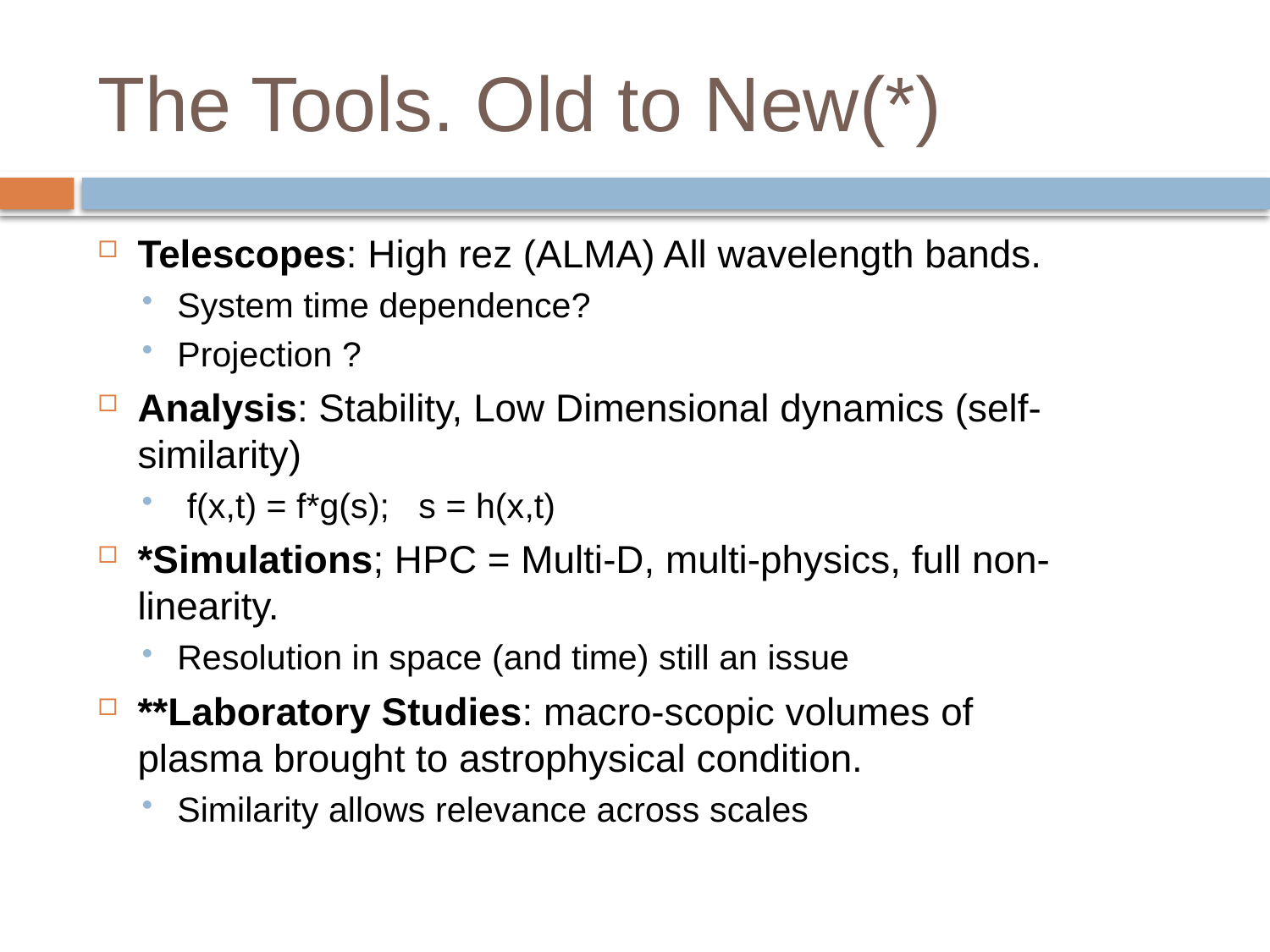

# The Tools. Old to New(*)
Telescopes: High rez (ALMA) All wavelength bands.
System time dependence?
Projection ?
Analysis: Stability, Low Dimensional dynamics (self-similarity)
 f(x,t) = f*g(s);   s = h(x,t)
*Simulations; HPC = Multi-D, multi-physics, full non-linearity.
Resolution in space (and time) still an issue
**Laboratory Studies: macro-scopic volumes of plasma brought to astrophysical condition.
Similarity allows relevance across scales